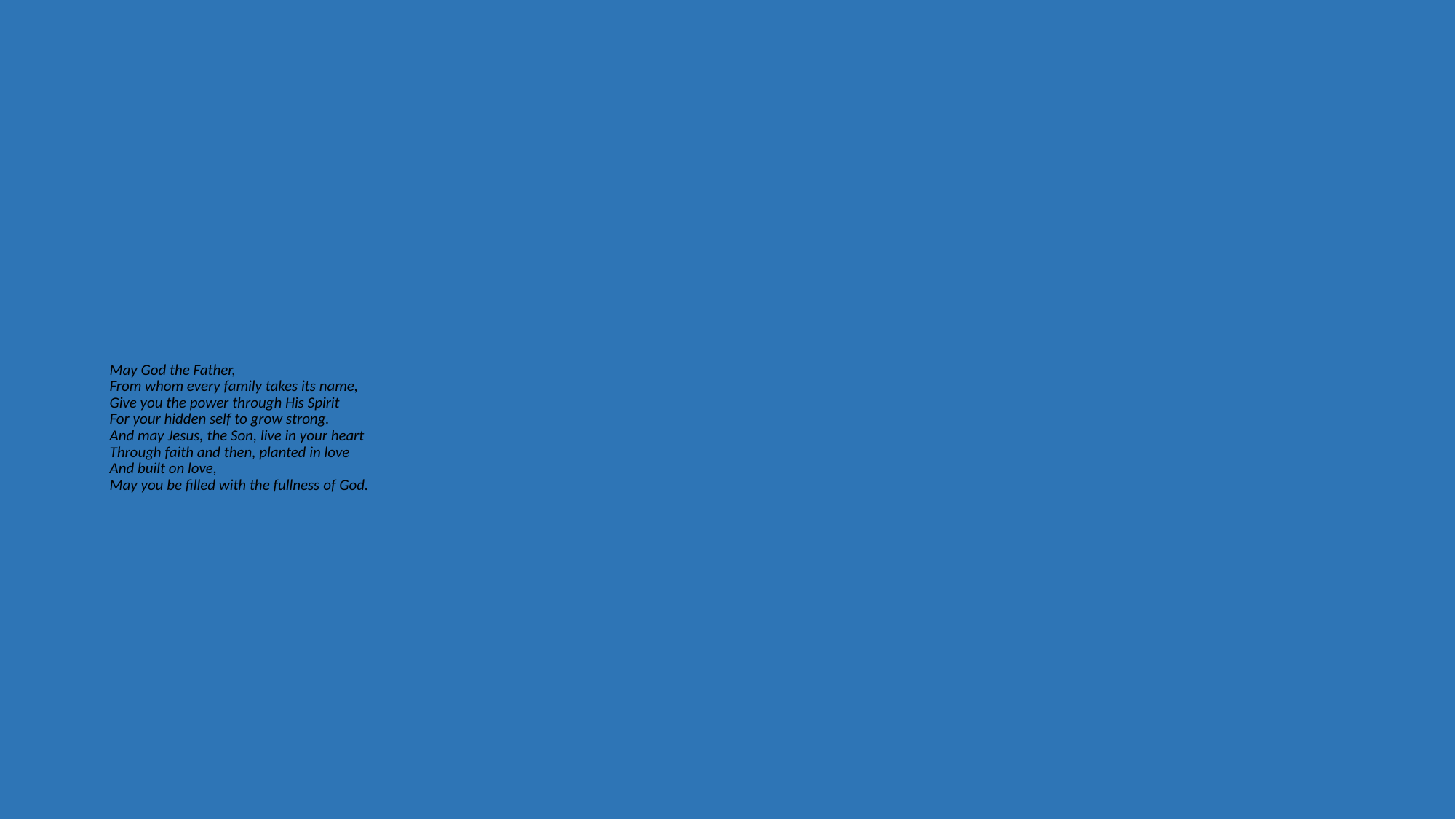

# May God the Father, From whom every family takes its name, Give you the power through His Spirit For your hidden self to grow strong. And may Jesus, the Son, live in your heart Through faith and then, planted in love And built on love, May you be filled with the fullness of God.